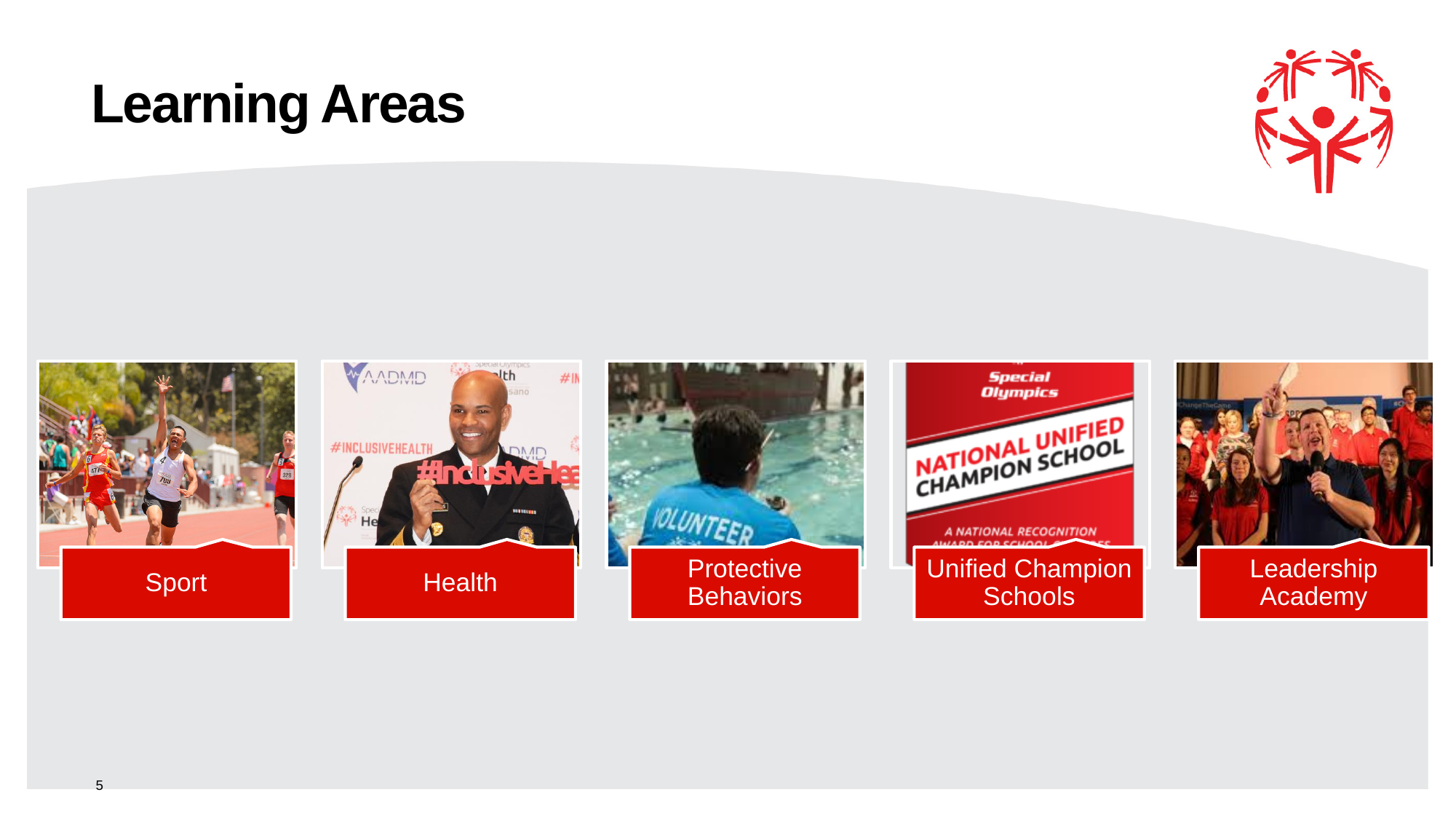

# Learning Areas
Sport
Health
Protective Behaviors
Unified Champion Schools
Leadership Academy
5